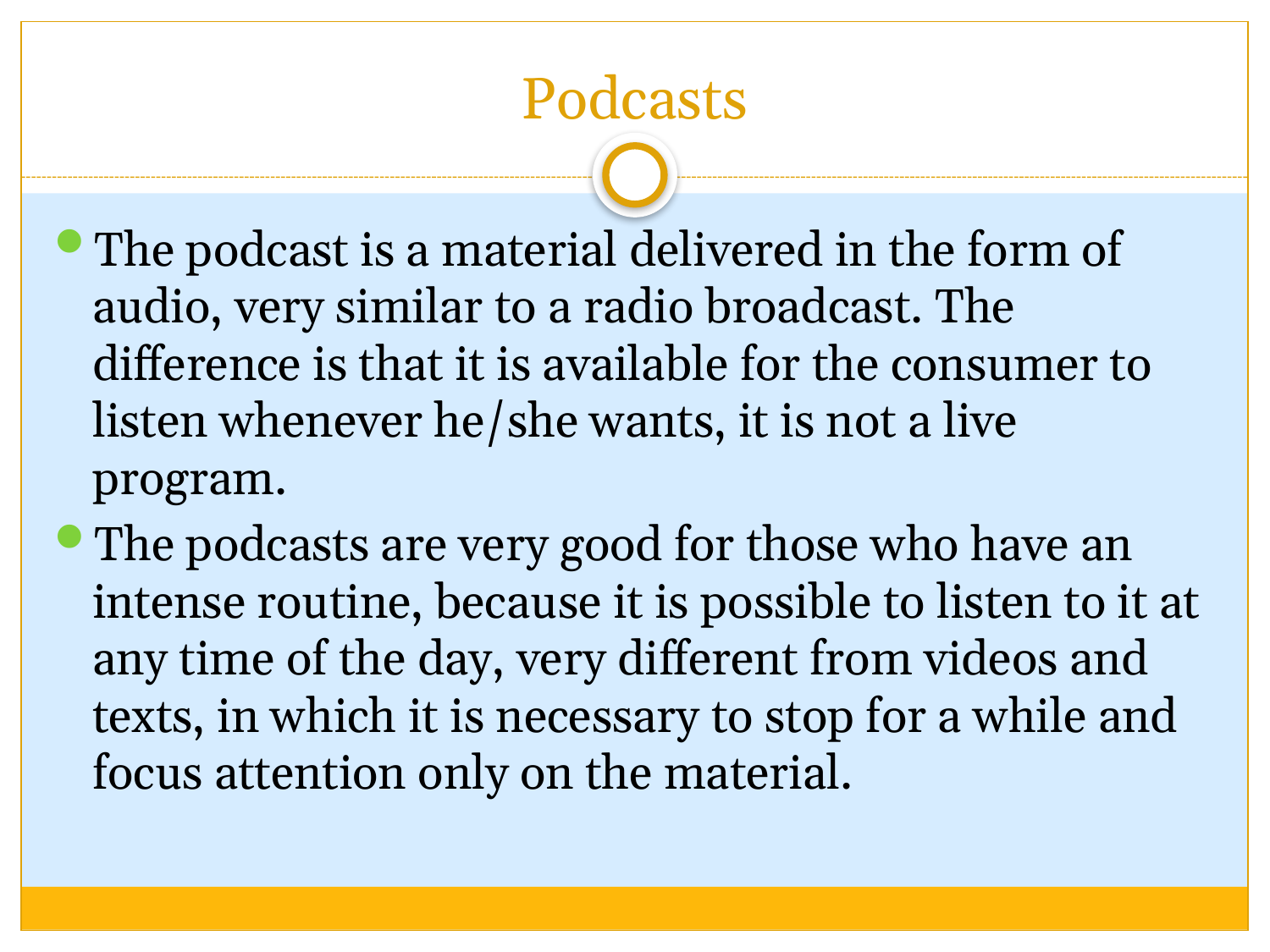

# Podcasts
The podcast is a material delivered in the form of audio, very similar to a radio broadcast. The difference is that it is available for the consumer to listen whenever he/she wants, it is not a live program.
The podcasts are very good for those who have an intense routine, because it is possible to listen to it at any time of the day, very different from videos and texts, in which it is necessary to stop for a while and focus attention only on the material.